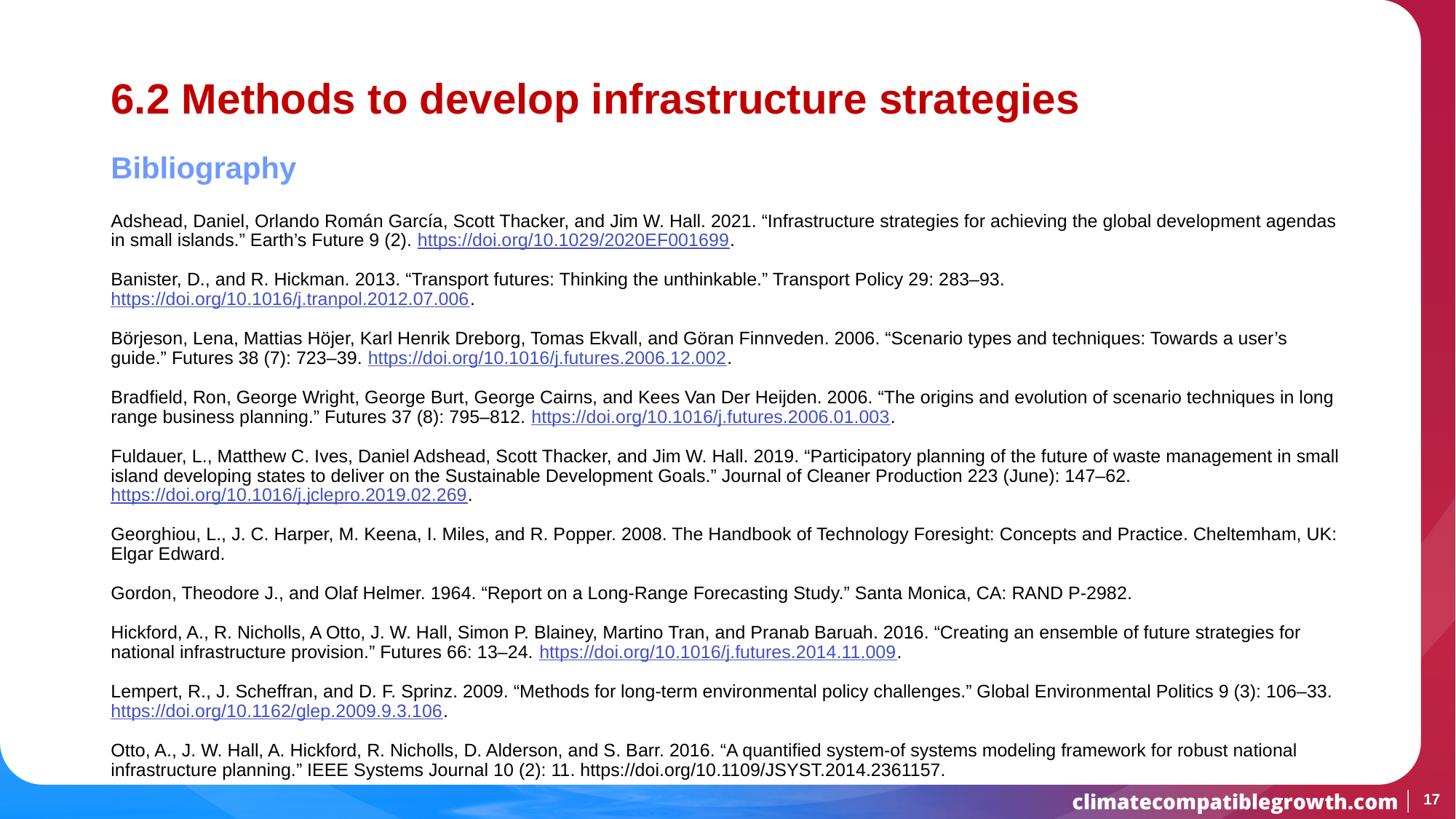

# 6.2 Methods to develop infrastructure strategies
Bibliography

Adshead, Daniel, Orlando Román García, Scott Thacker, and Jim W. Hall. 2021. “Infrastructure strategies for achieving the global development agendas in small islands.” Earth’s Future 9 (2). https://doi.org/10.1029/2020EF001699.

Banister, D., and R. Hickman. 2013. “Transport futures: Thinking the unthinkable.” Transport Policy 29: 283–93. https://doi.org/10.1016/j.tranpol.2012.07.006.

Börjeson, Lena, Mattias Höjer, Karl Henrik Dreborg, Tomas Ekvall, and Göran Finnveden. 2006. “Scenario types and techniques: Towards a user’s guide.” Futures 38 (7): 723–39. https://doi.org/10.1016/j.futures.2006.12.002.

Bradfield, Ron, George Wright, George Burt, George Cairns, and Kees Van Der Heijden. 2006. “The origins and evolution of scenario techniques in long range business planning.” Futures 37 (8): 795–812. https://doi.org/10.1016/j.futures.2006.01.003.

Fuldauer, L., Matthew C. Ives, Daniel Adshead, Scott Thacker, and Jim W. Hall. 2019. “Participatory planning of the future of waste management in small island developing states to deliver on the Sustainable Development Goals.” Journal of Cleaner Production 223 (June): 147–62. https://doi.org/10.1016/j.jclepro.2019.02.269.

Georghiou, L., J. C. Harper, M. Keena, I. Miles, and R. Popper. 2008. The Handbook of Technology Foresight: Concepts and Practice. Cheltemham, UK: Elgar Edward.

Gordon, Theodore J., and Olaf Helmer. 1964. “Report on a Long-Range Forecasting Study.” Santa Monica, CA: RAND P-2982.

Hickford, A., R. Nicholls, A Otto, J. W. Hall, Simon P. Blainey, Martino Tran, and Pranab Baruah. 2016. “Creating an ensemble of future strategies for national infrastructure provision.” Futures 66: 13–24. https://doi.org/10.1016/j.futures.2014.11.009.

Lempert, R., J. Scheffran, and D. F. Sprinz. 2009. “Methods for long-term environmental policy challenges.” Global Environmental Politics 9 (3): 106–33. https://doi.org/10.1162/glep.2009.9.3.106.

Otto, A., J. W. Hall, A. Hickford, R. Nicholls, D. Alderson, and S. Barr. 2016. “A quantified system-of systems modeling framework for robust national infrastructure planning.” IEEE Systems Journal 10 (2): 11. https://doi.org/10.1109/JSYST.2014.2361157.
17